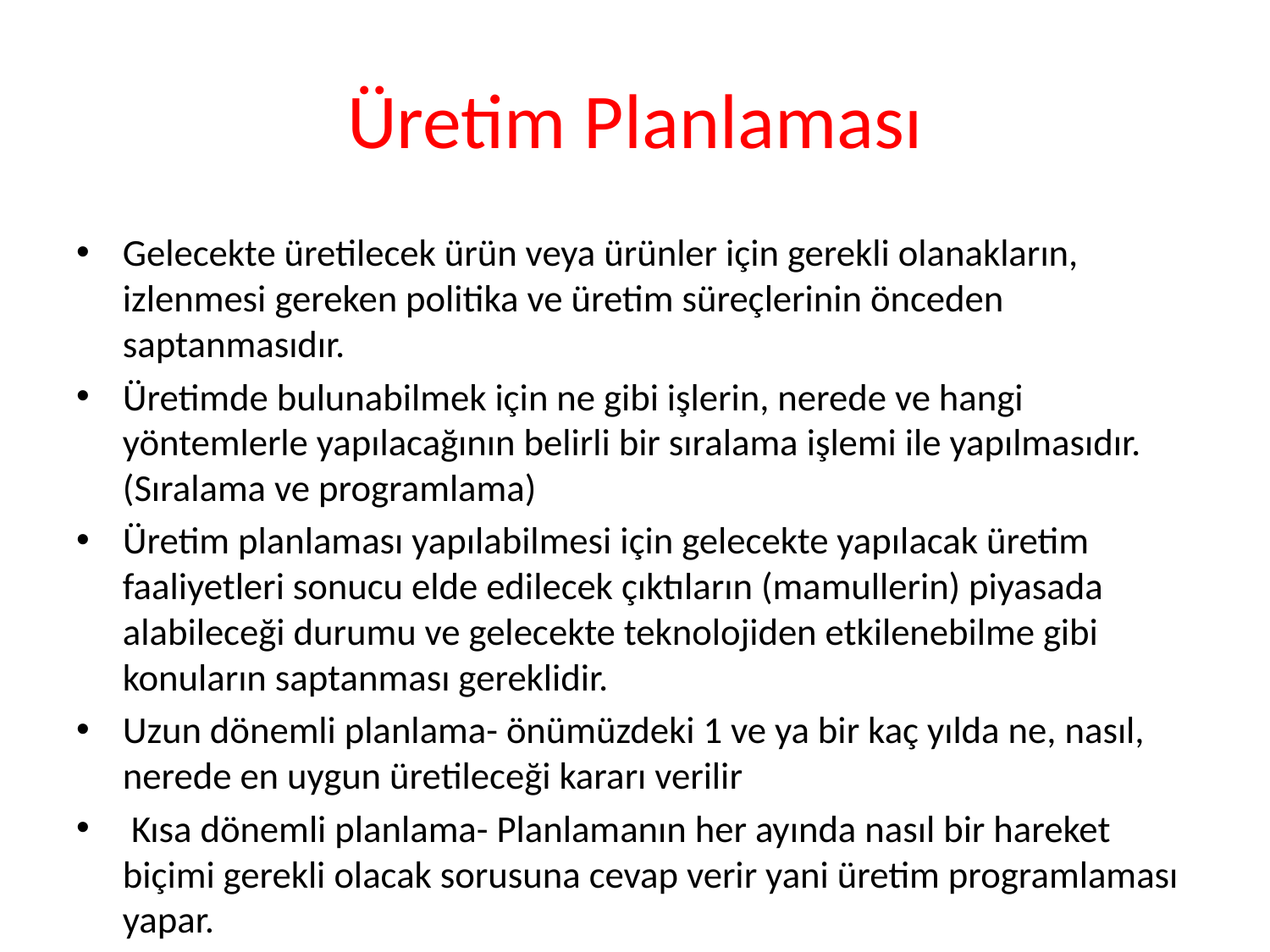

# Üretim Planlaması
Gelecekte üretilecek ürün veya ürünler için gerekli olanakların, izlenmesi gereken politika ve üretim süreçlerinin önceden saptanmasıdır.
Üretimde bulunabilmek için ne gibi işlerin, nerede ve hangi yöntemlerle yapılacağının belirli bir sıralama işlemi ile yapılmasıdır. (Sıralama ve programlama)
Üretim planlaması yapılabilmesi için gelecekte yapılacak üretim faaliyetleri sonucu elde edilecek çıktıların (mamullerin) piyasada alabileceği durumu ve gelecekte teknolojiden etkilenebilme gibi konuların saptanması gereklidir.
Uzun dönemli planlama- önümüzdeki 1 ve ya bir kaç yılda ne, nasıl, nerede en uygun üretileceği kararı verilir
 Kısa dönemli planlama- Planlamanın her ayında nasıl bir hareket biçimi gerekli olacak sorusuna cevap verir yani üretim programlaması yapar.